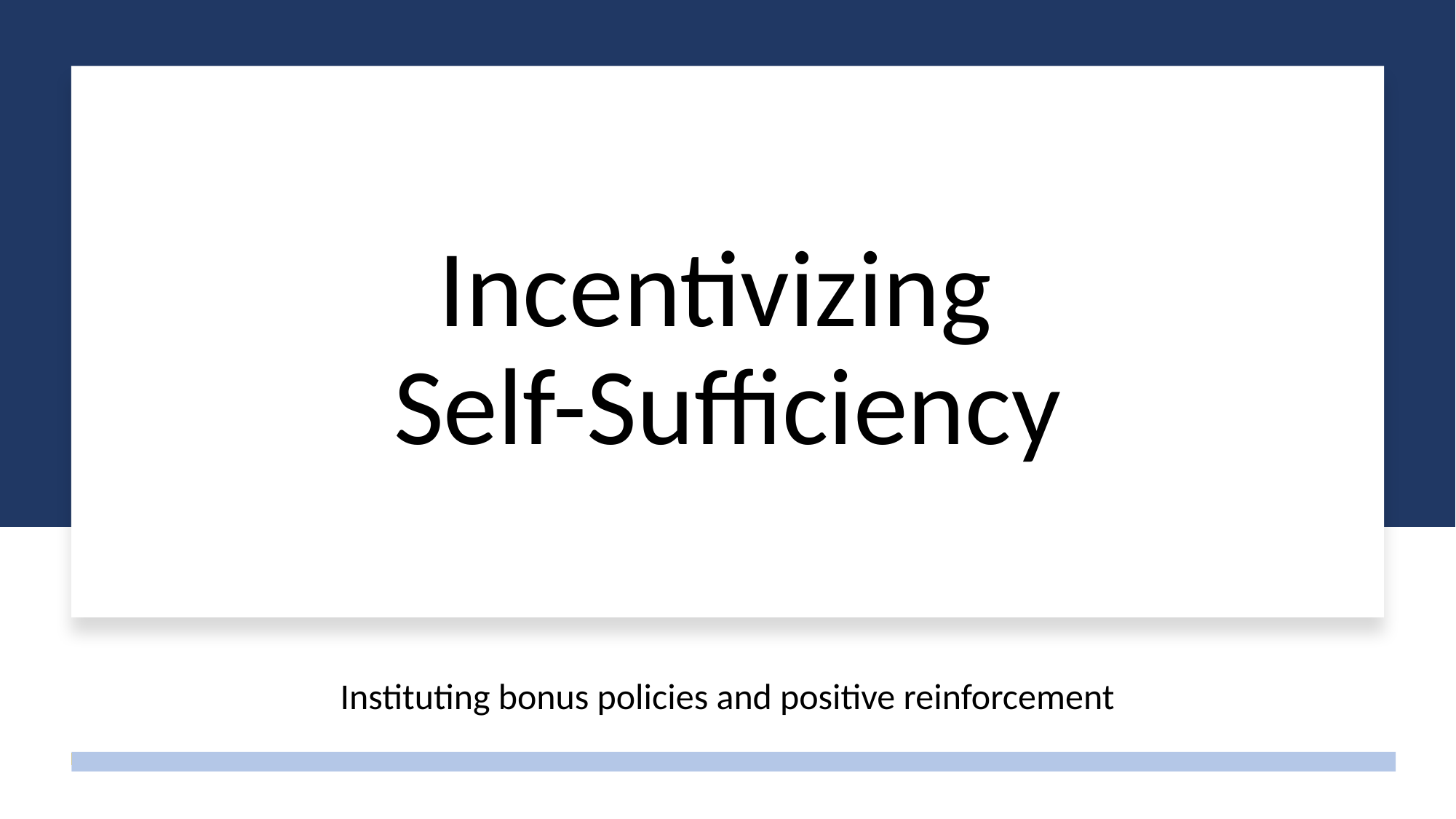

# Incentivizing Self-Sufficiency
Instituting bonus policies and positive reinforcement